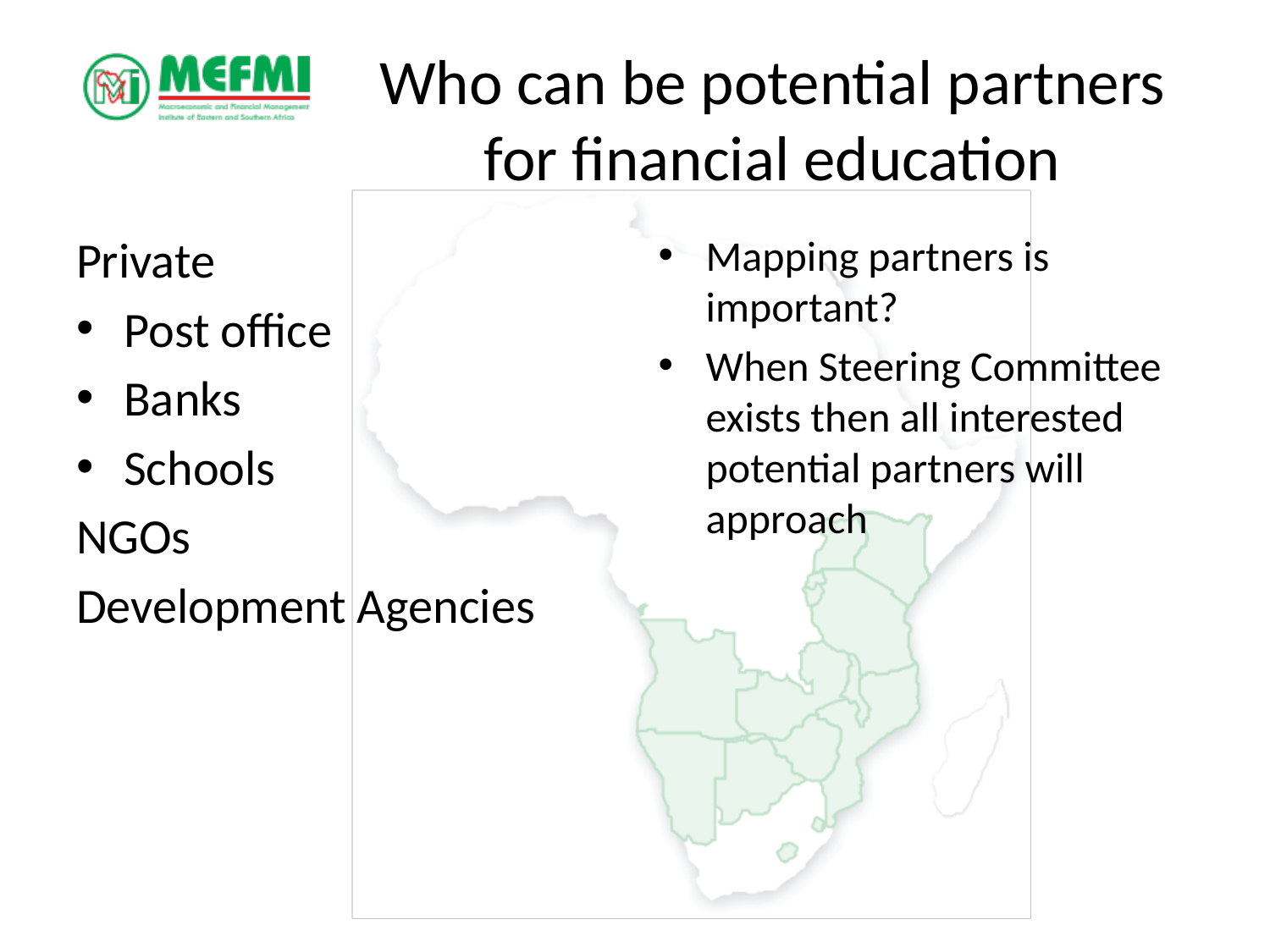

# Who can be potential partners for financial education
Private
Post office
Banks
Schools
NGOs
Development Agencies
Mapping partners is important?
When Steering Committee exists then all interested potential partners will approach